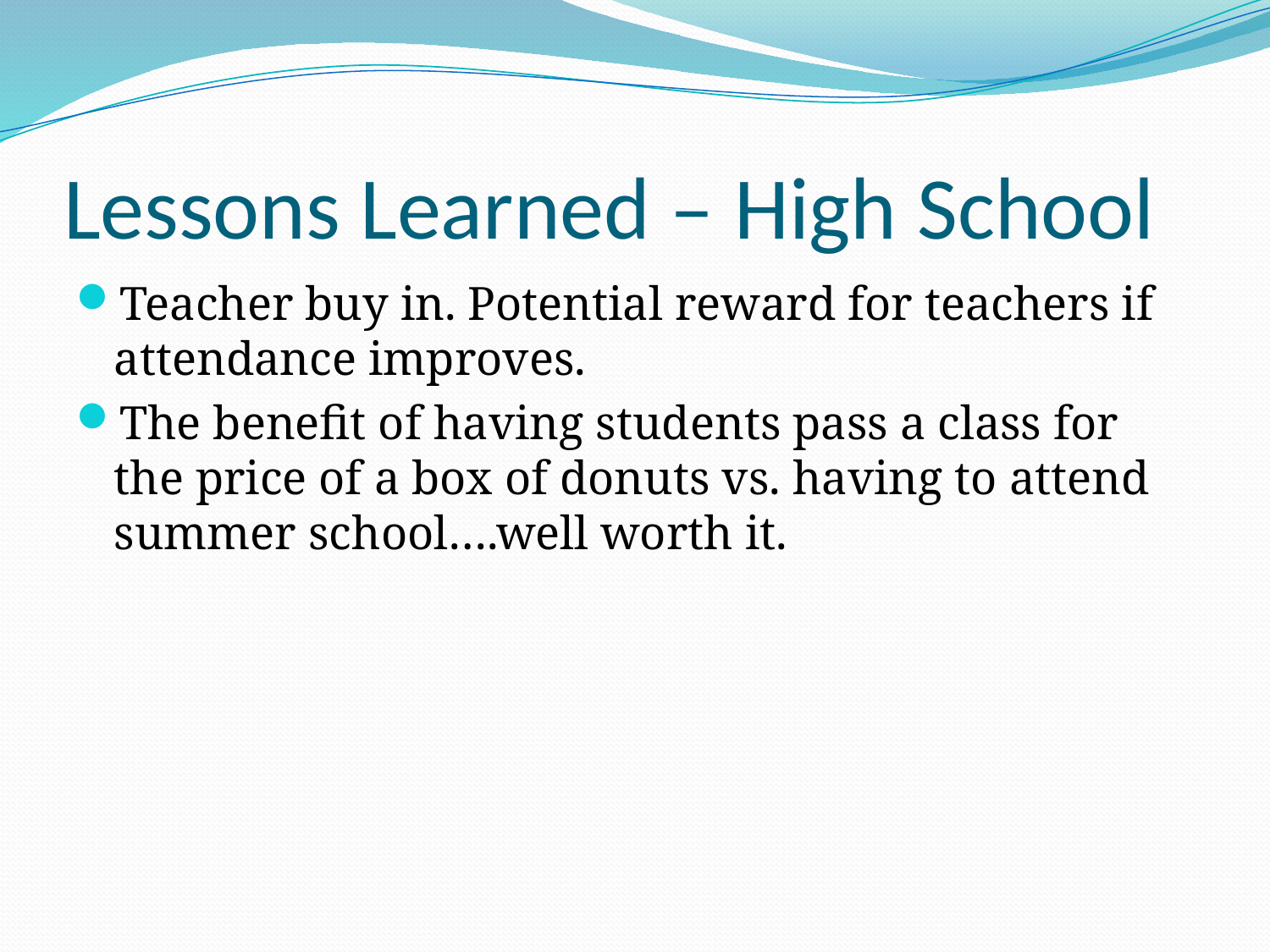

# Lessons Learned – High School
Teacher buy in. Potential reward for teachers if attendance improves.
The benefit of having students pass a class for the price of a box of donuts vs. having to attend summer school….well worth it.